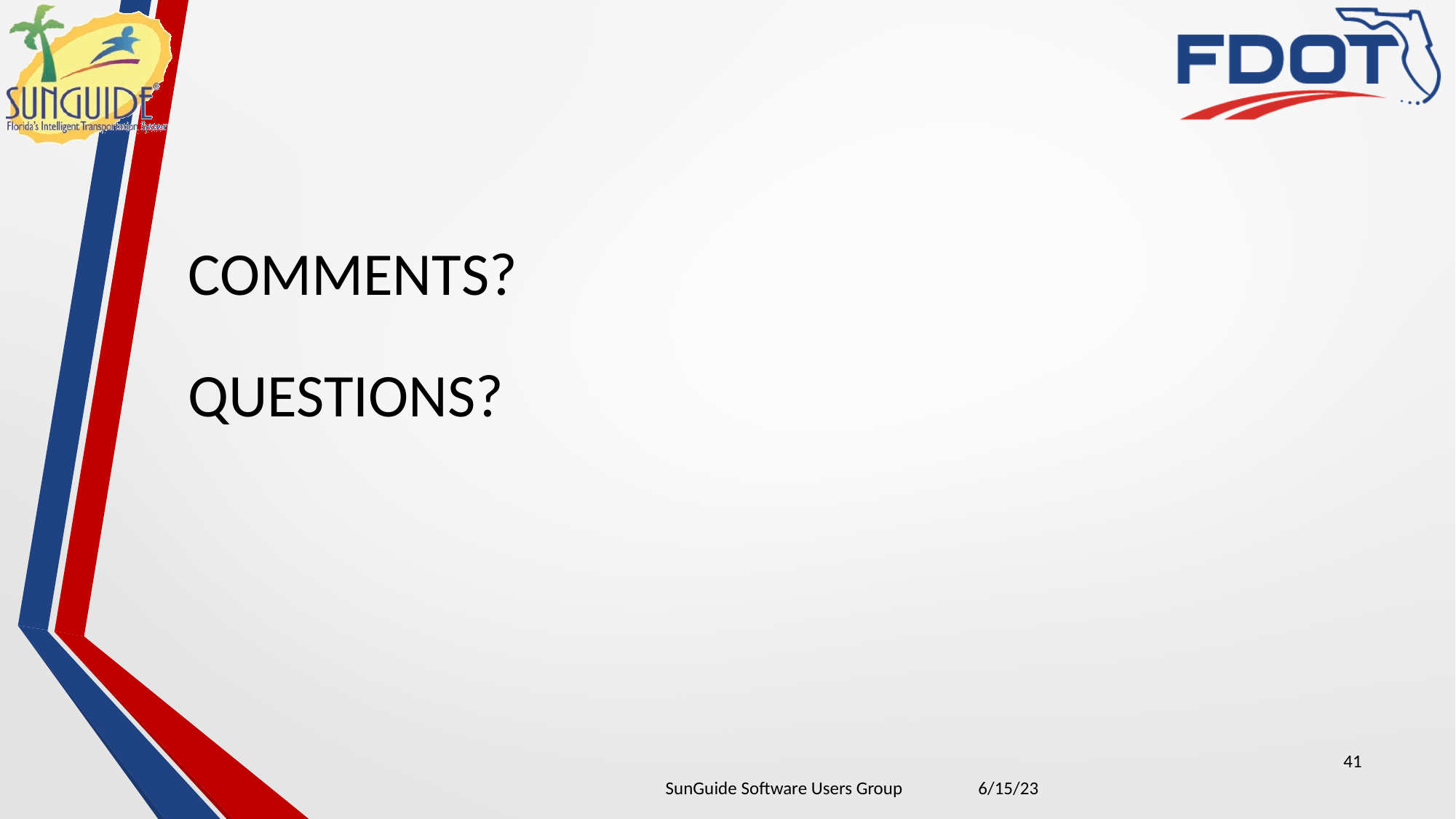

COMMENTS?

QUESTIONS?
41
| SunGuide Software Users Group | 6/15/23 |
| --- | --- |